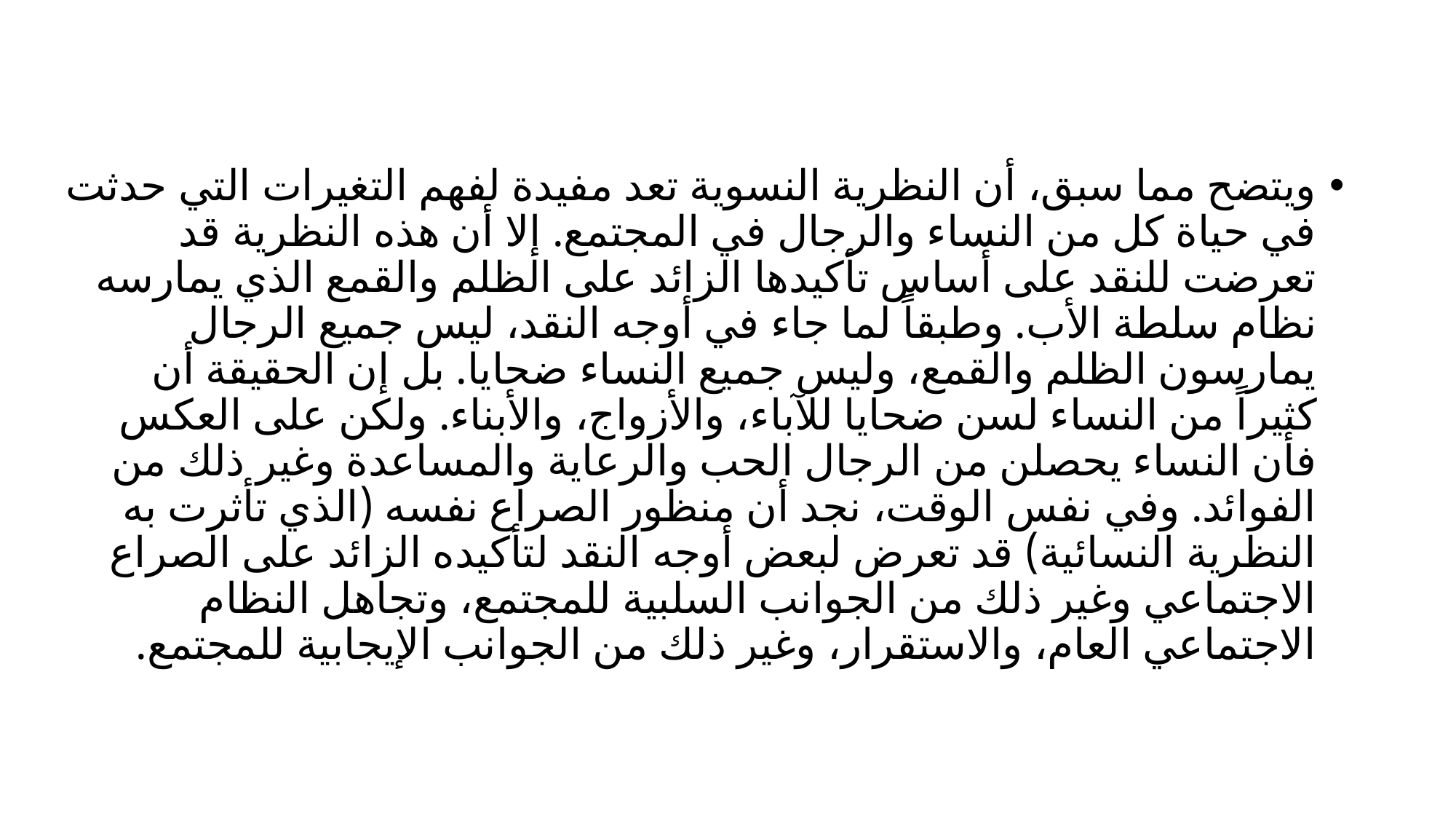

ويتضح مما سبق، أن النظرية النسوية تعد مفيدة لفهم التغيرات التي حدثت في حياة كل من النساء والرجال في المجتمع. إلا أن هذه النظرية قد تعرضت للنقد على أساس تأكيدها الزائد على الظلم والقمع الذي يمارسه نظام سلطة الأب. وطبقاً لما جاء في أوجه النقد، ليس جميع الرجال يمارسون الظلم والقمع، وليس جميع النساء ضحايا. بل إن الحقيقة أن كثيراً من النساء لسن ضحايا للآباء، والأزواج، والأبناء. ولكن على العكس فأن النساء يحصلن من الرجال الحب والرعاية والمساعدة وغير ذلك من الفوائد. وفي نفس الوقت، نجد أن منظور الصراع نفسه (الذي تأثرت به النظرية النسائية) قد تعرض لبعض أوجه النقد لتأكيده الزائد على الصراع الاجتماعي وغير ذلك من الجوانب السلبية للمجتمع، وتجاهل النظام الاجتماعي العام، والاستقرار، وغير ذلك من الجوانب الإيجابية للمجتمع.